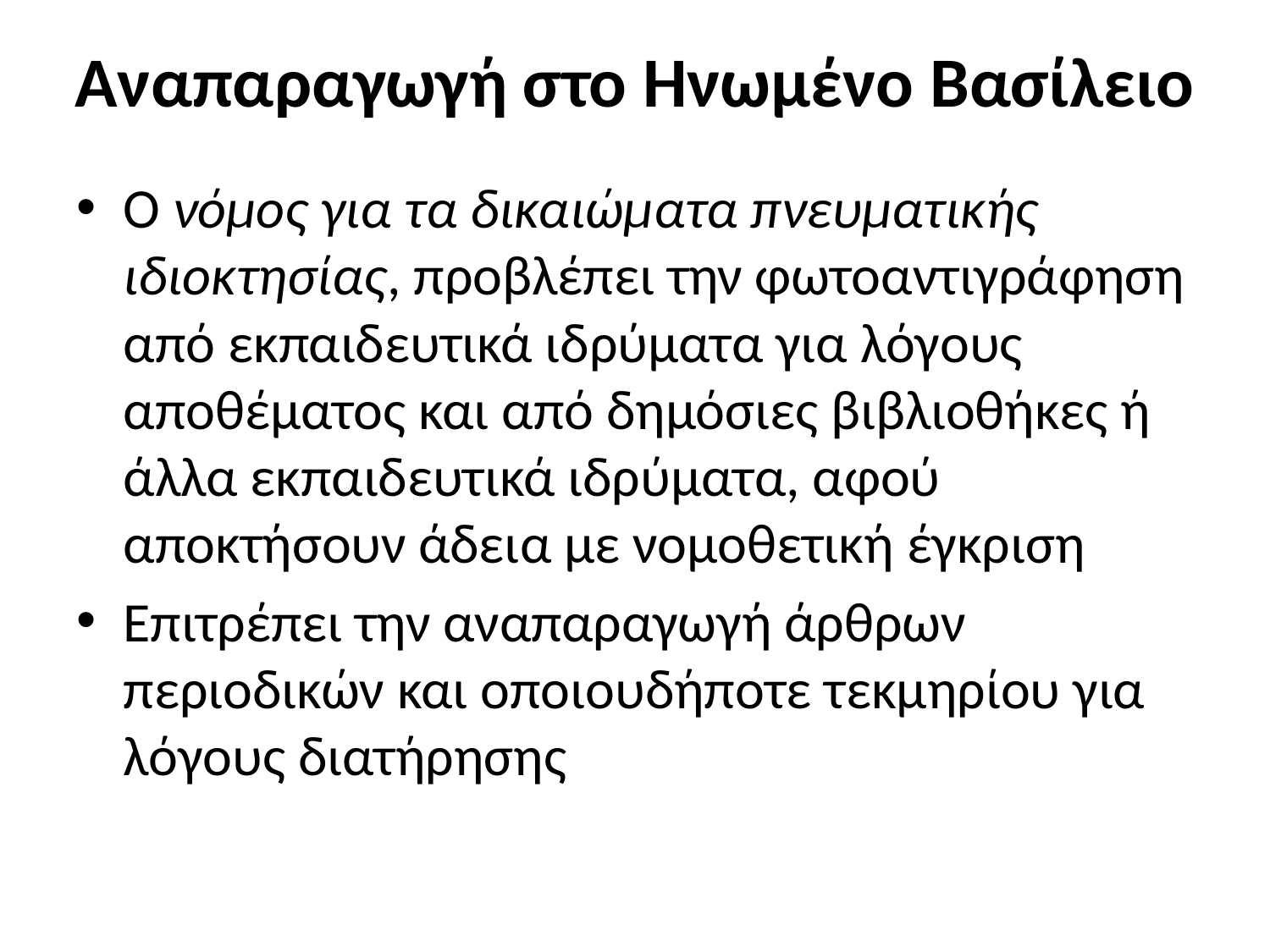

# Αναπαραγωγή στο Ηνωμένο Βασίλειο
Ο νόμος για τα δικαιώματα πνευματικής ιδιοκτησίας, προβλέπει την φωτοαντιγράφηση από εκπαιδευτικά ιδρύματα για λόγους αποθέματος και από δημόσιες βιβλιοθήκες ή άλλα εκπαιδευτικά ιδρύματα, αφού αποκτήσουν άδεια με νομοθετική έγκριση
Επιτρέπει την αναπαραγωγή άρθρων περιοδικών και οποιουδήποτε τεκμηρίου για λόγους διατήρησης